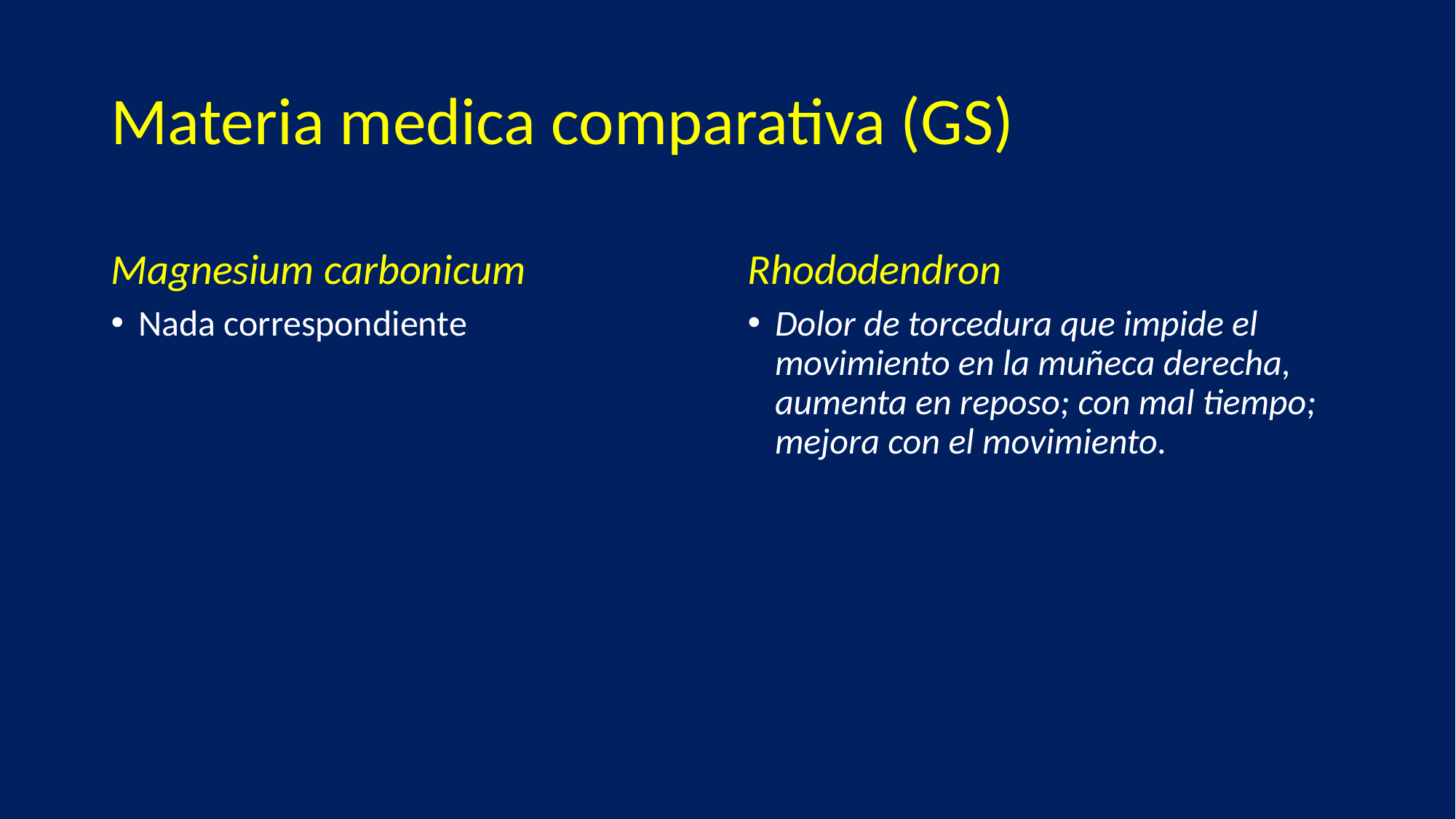

# Materia medica comparativa (GS)
Magnesium carbonicum
Rhododendron
Nada correspondiente
Dolor de torcedura que impide el movimiento en la muñeca derecha, aumenta en reposo; con mal tiempo; mejora con el movimiento.